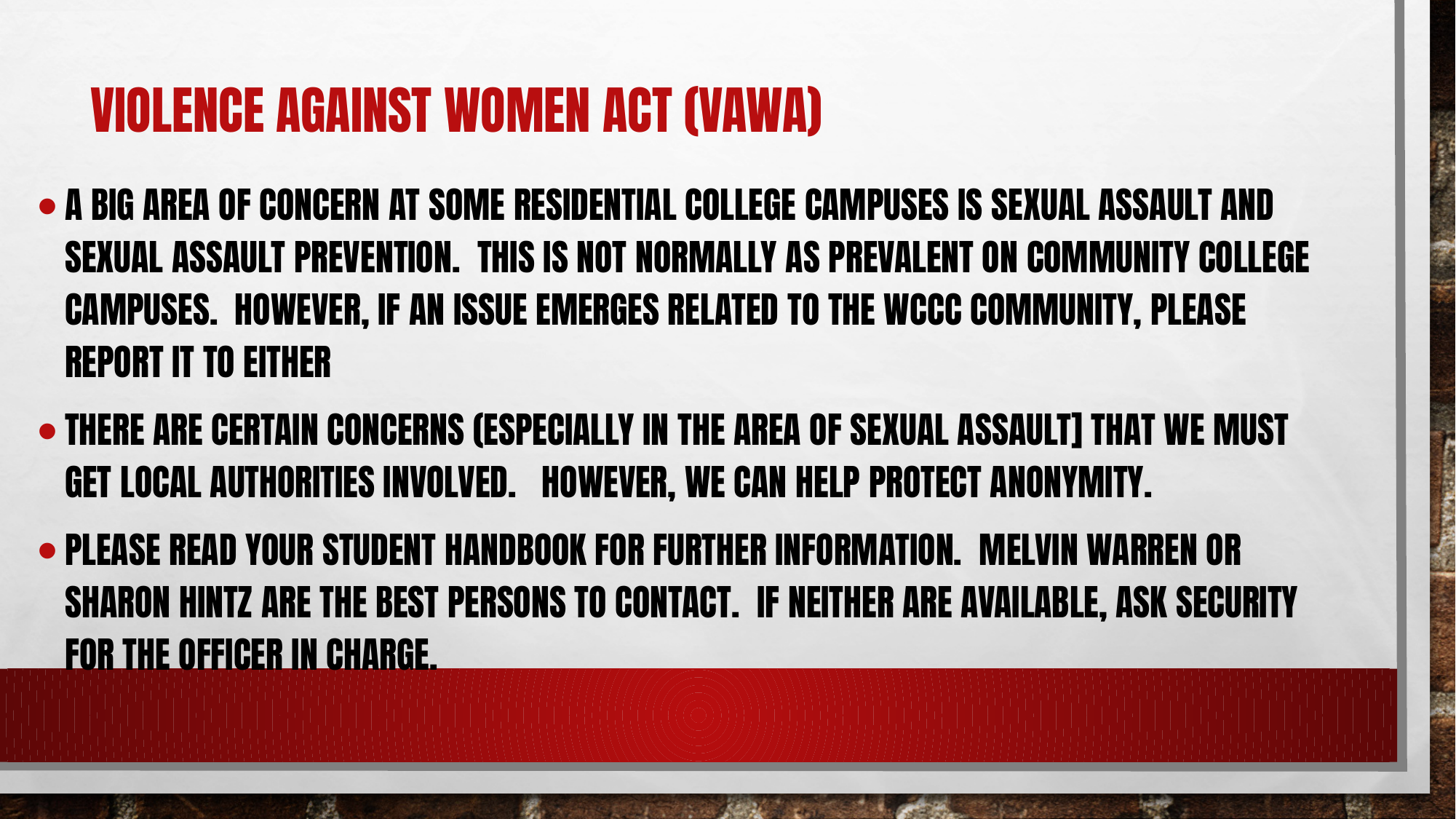

# Violence against women act (VaWA)
A big area of concern at some residential college campuses is sexual assault and sexual assault prevention.  This is not normally as prevalent on community college campuses.  However, If an issue emerges related to the WCCC community, please report it to either
There are certain concerns (especially in the area of sexual assault] that we must get local authorities involved.   However, we can help protect anonymity.
Please read your student handbook for further information.  Melvin warren or Sharon hintz are the best persons to contact.  If neither are available, ask security for the Officer in Charge.